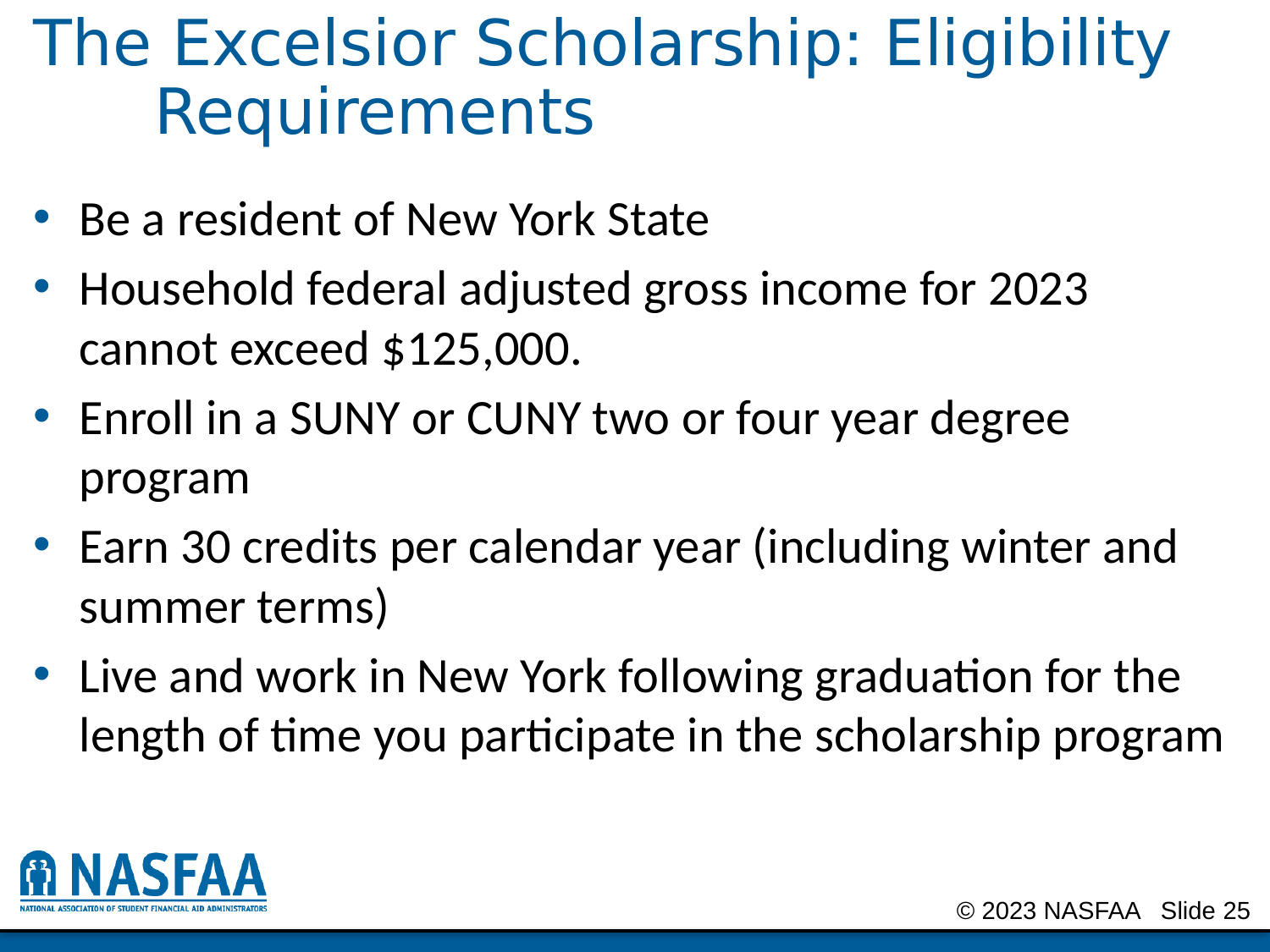

# The Excelsior Scholarship: Eligibility          Requirements
Be a resident of New York State
Household federal adjusted gross income for 2023 cannot exceed $125,000.
Enroll in a SUNY or CUNY two or four year degree program
Earn 30 credits per calendar year (including winter and summer terms)
Live and work in New York following graduation for the length of time you participate in the scholarship program